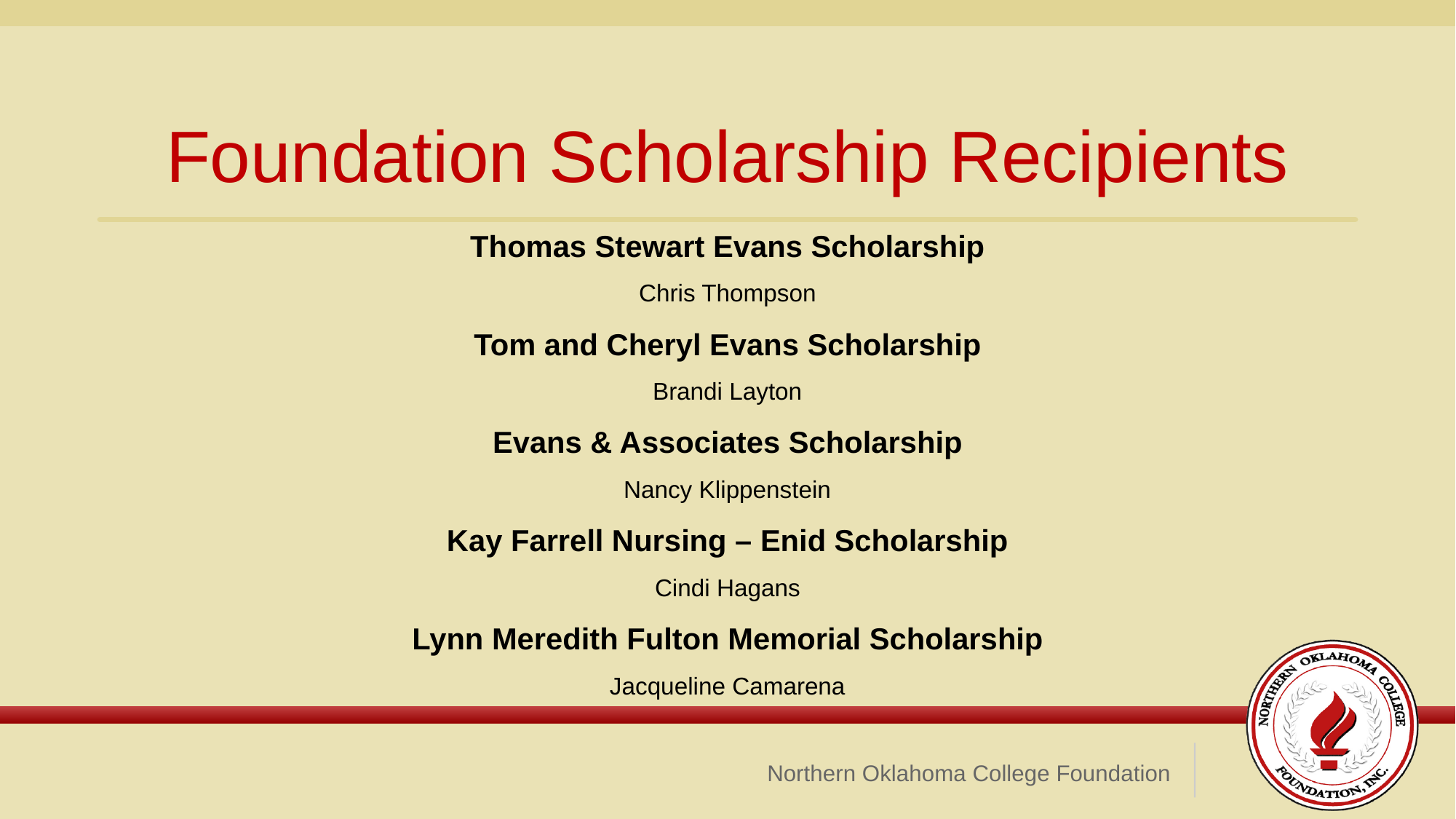

Foundation Scholarship Recipients
Thomas Stewart Evans Scholarship
Chris Thompson
Tom and Cheryl Evans Scholarship
Brandi Layton
Evans & Associates Scholarship
Nancy Klippenstein
Kay Farrell Nursing – Enid Scholarship
Cindi Hagans
Lynn Meredith Fulton Memorial Scholarship
Jacqueline Camarena